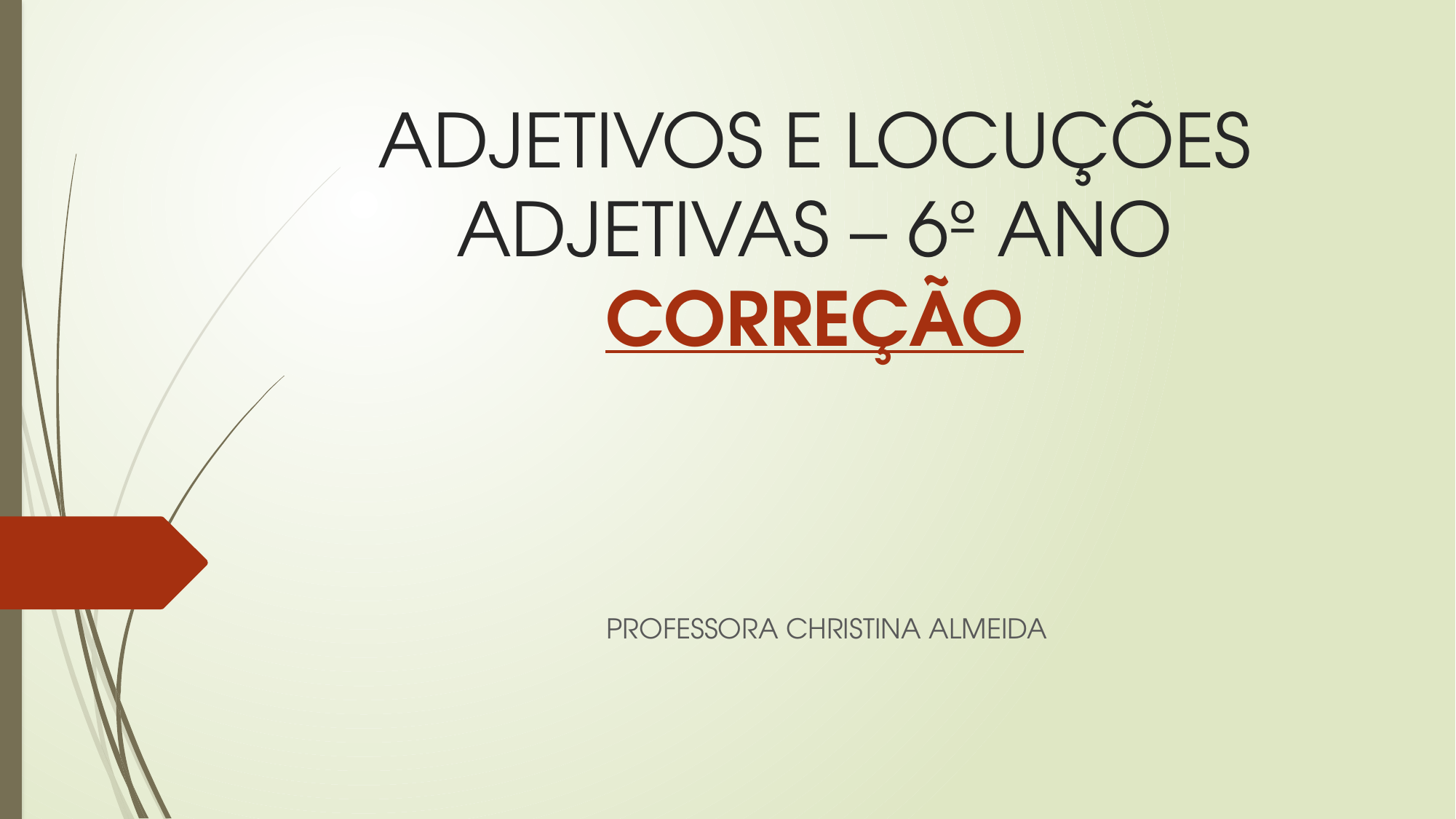

# ADJETIVOS E LOCUÇÕES ADJETIVAS – 6º ANO CORREÇÃO
PROFESSORA CHRISTINA ALMEIDA